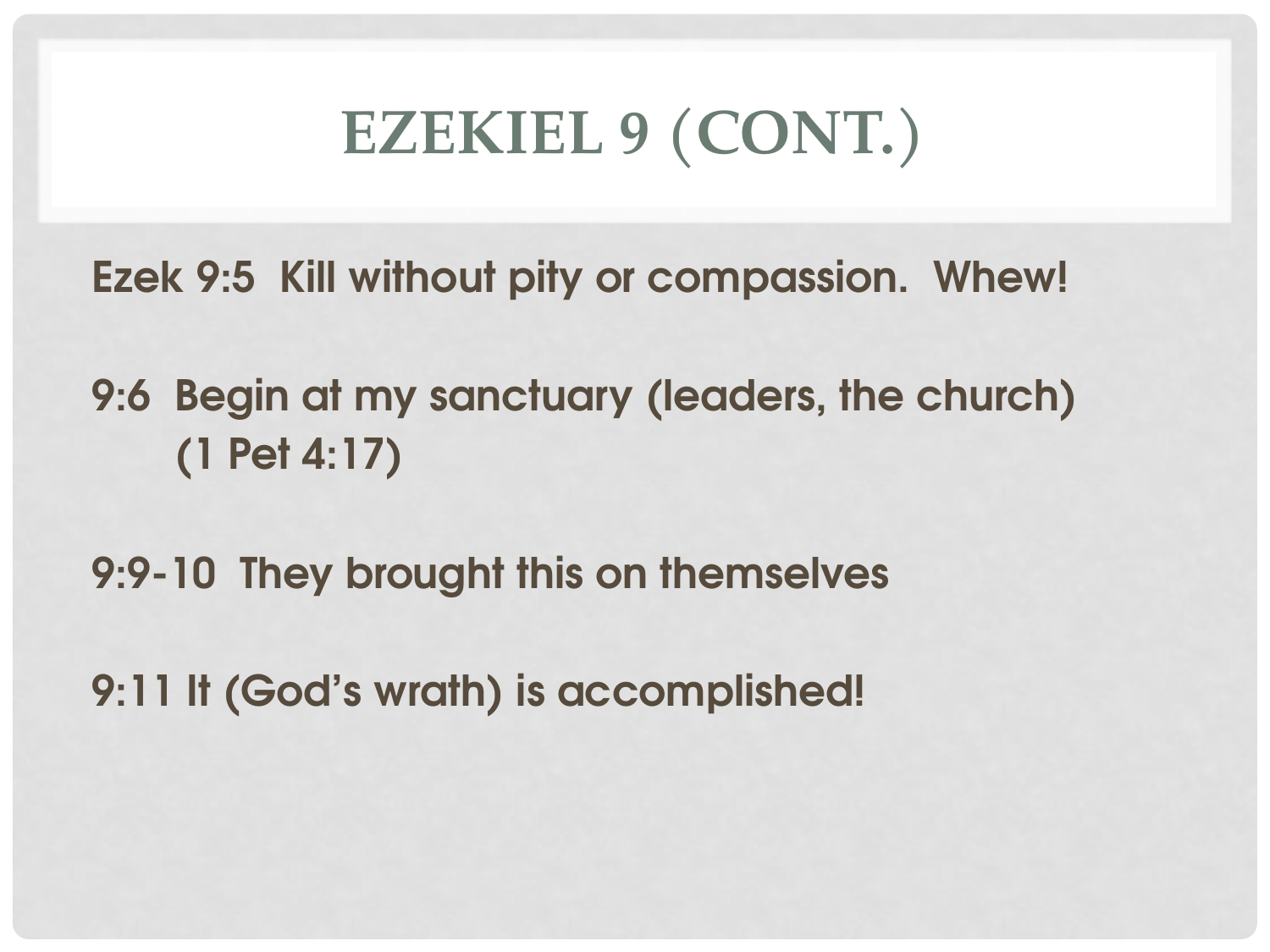

# Ezekiel 9 (cont.)
Ezek 9:5  Kill without pity or compassion.  Whew!

9:6  Begin at my sanctuary (leaders, the church)
       (1 Pet 4:17)

9:9-10  They brought this on themselves

9:11 It (God’s wrath) is accomplished!